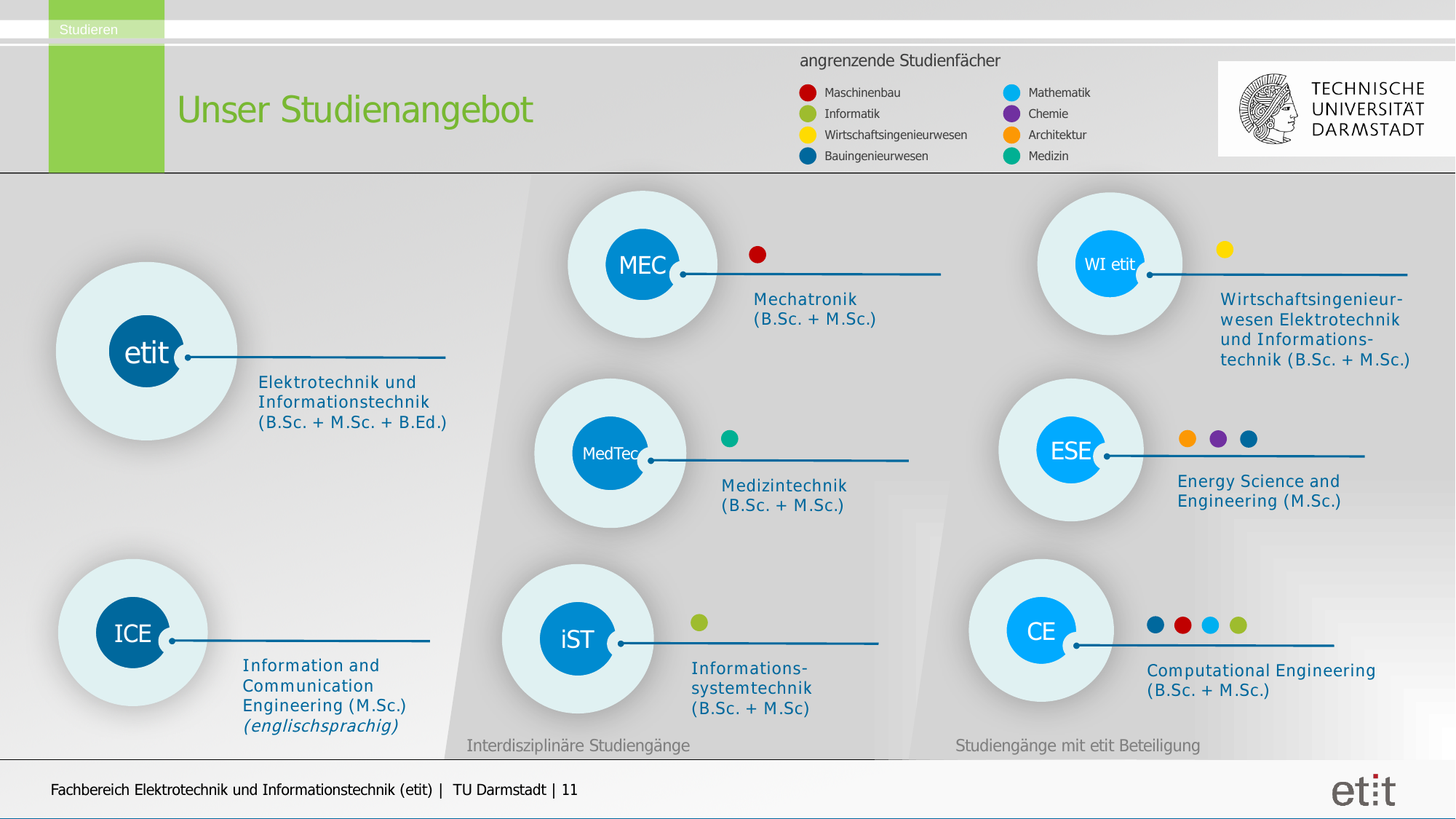

Studieren

angrenzende Studienfächer

# Unser Studienangebot
Maschinenbau

Informatik

Mathematik

Chemie

Wirtschaftsingenieurwesen

Bauingenieurwesen

Architektur

Medizin

MEC

Mechatronik
(B.Sc. + M.Sc.)
WI etit

Wirtschaftsingenieur-wesen Elektrotechnik und Informations-technik (B.Sc. + M.Sc.)
etit

Elektrotechnik und Informationstechnik
(B.Sc. + M.Sc. + B.Ed.)
MedTec

Medizintechnik
(B.Sc. + M.Sc.)
ESE

Energy Science and Engineering (M.Sc.)
ICE

Information and Communication Engineering (M.Sc.)
(englischsprachig)
CE

Computational Engineering (B.Sc. + M.Sc.)
iST

Informations-systemtechnik
(B.Sc. + M.Sc)
Interdisziplinäre Studiengänge
Studiengänge mit etit Beteiligung